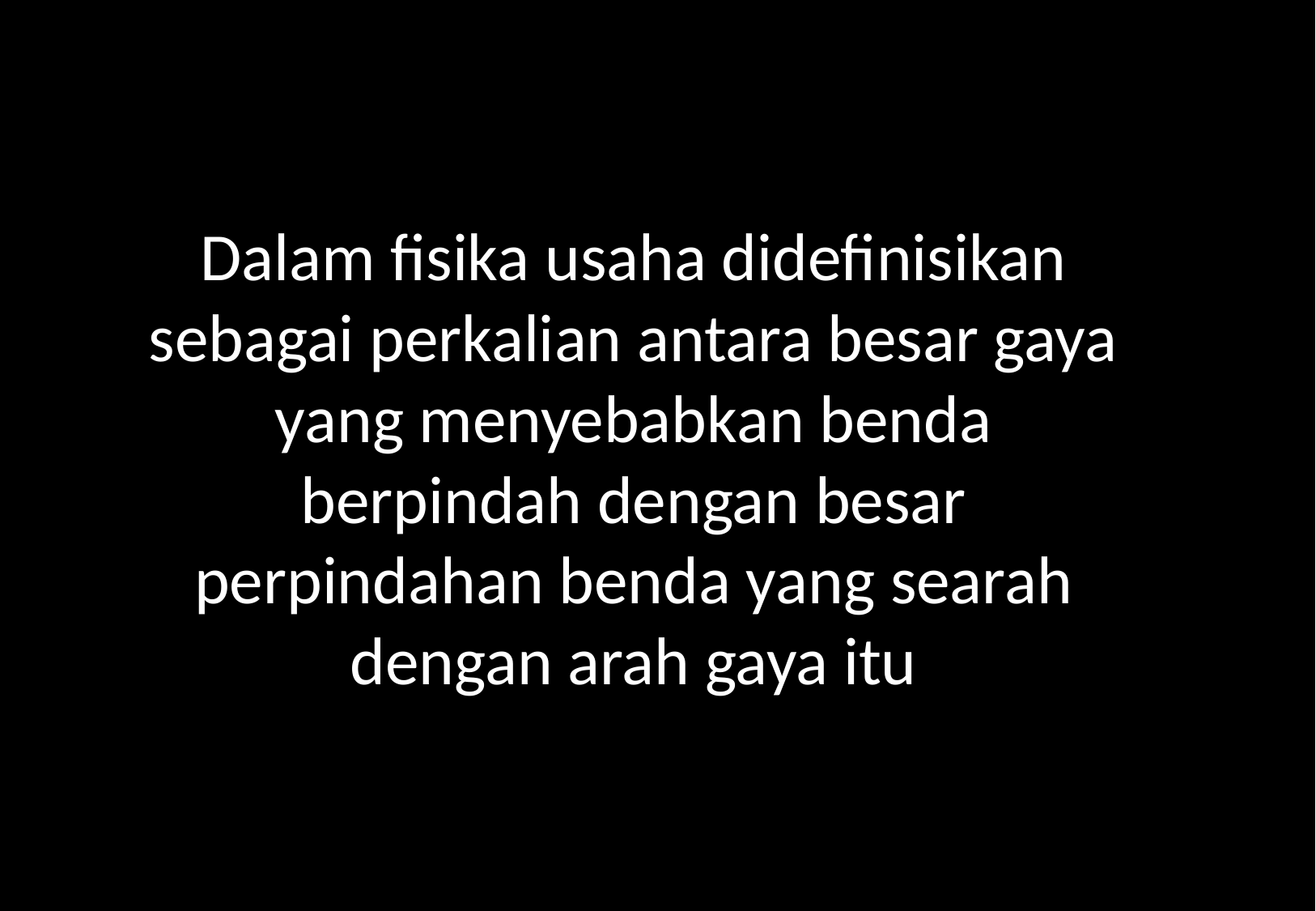

Dalam fisika usaha didefinisikan sebagai perkalian antara besar gaya yang menyebabkan benda berpindah dengan besar perpindahan benda yang searah dengan arah gaya itu